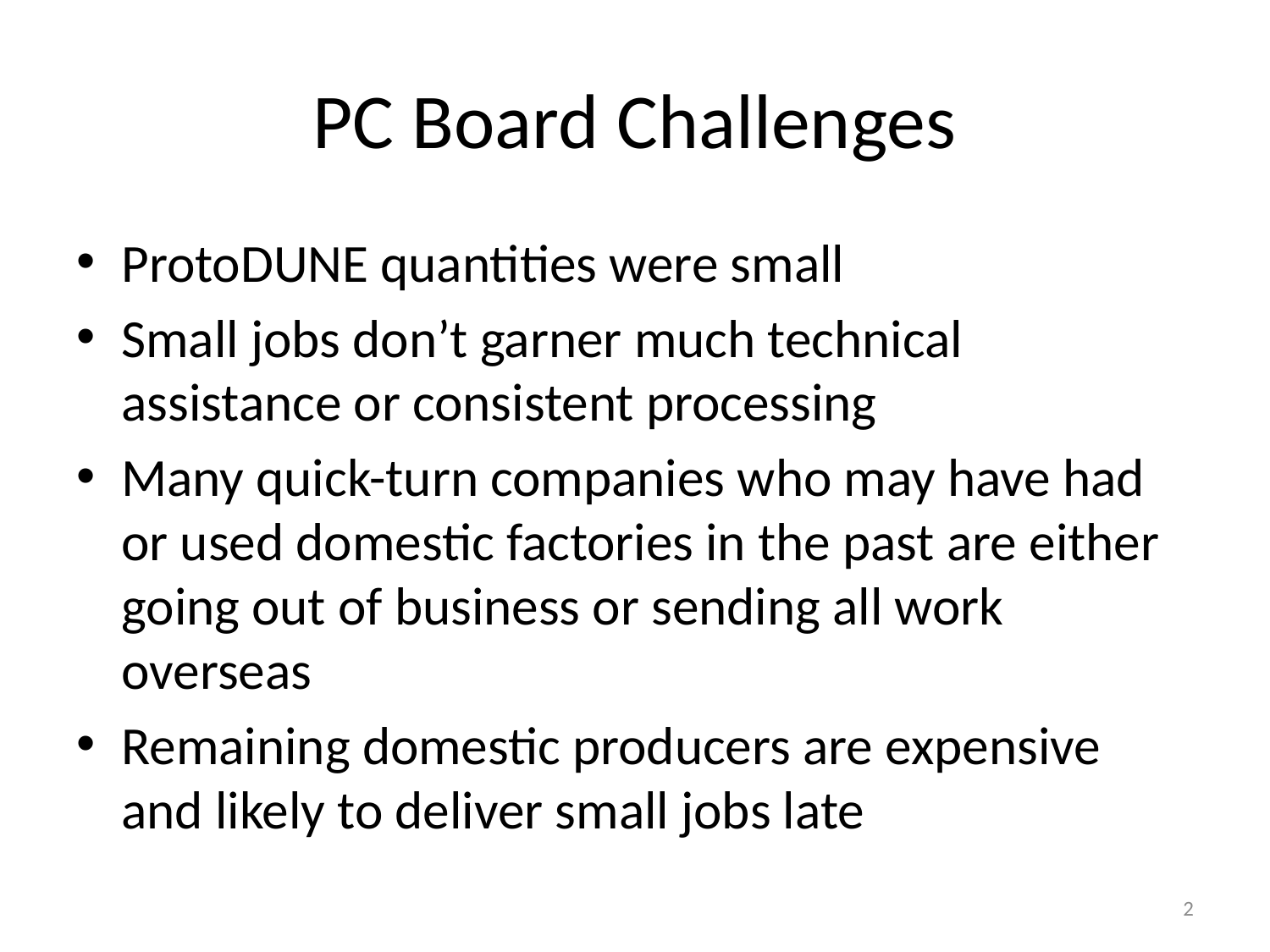

# PC Board Challenges
ProtoDUNE quantities were small
Small jobs don’t garner much technical assistance or consistent processing
Many quick-turn companies who may have had or used domestic factories in the past are either going out of business or sending all work overseas
Remaining domestic producers are expensive and likely to deliver small jobs late
2